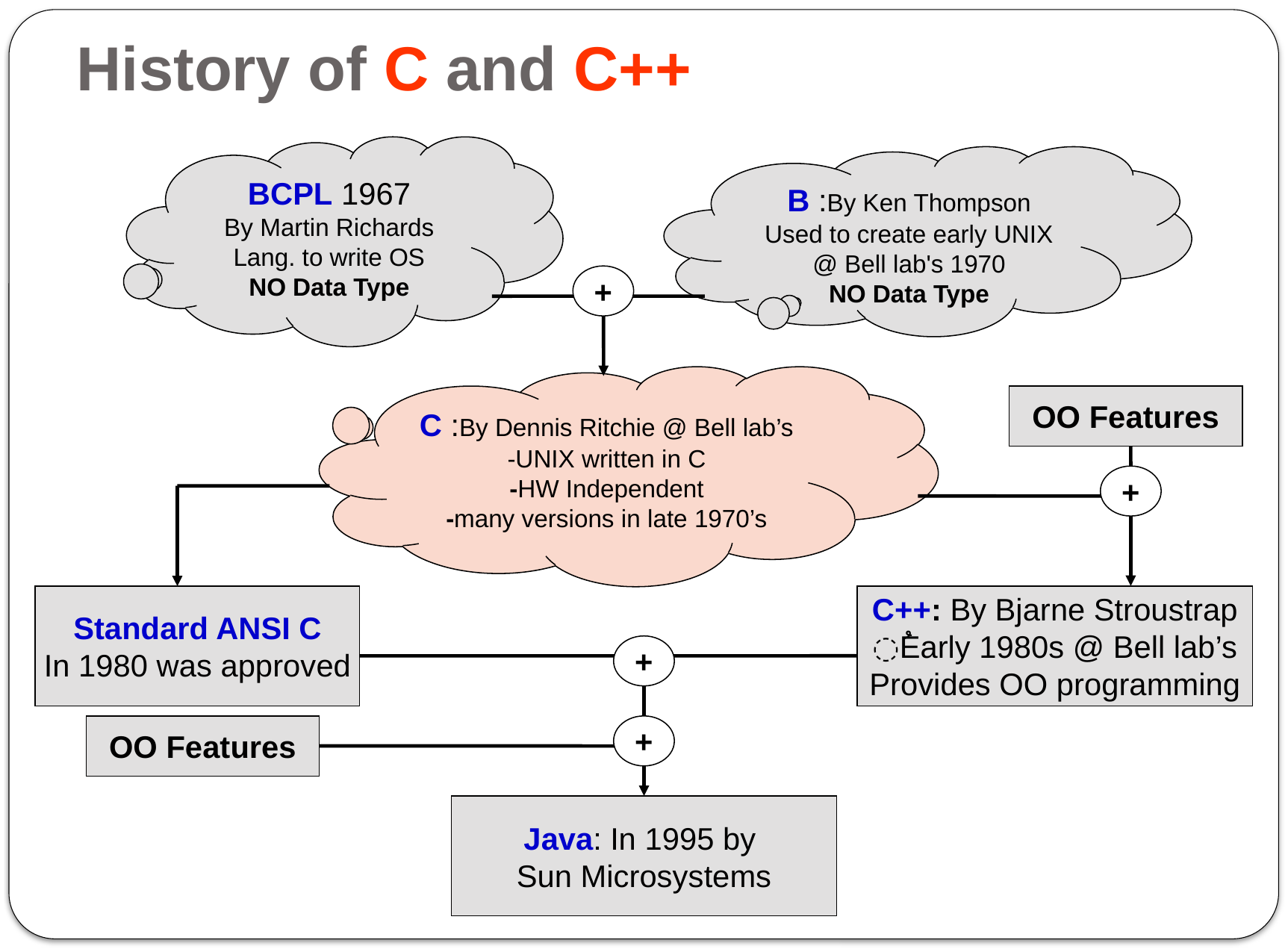

# History of C and C++
BCPL 1967
By Martin Richards
Lang. to write OS
NO Data Type

B :By Ken Thompson
Used to create early UNIX @ Bell lab's 1970
NO Data Type

+

C :By Dennis Ritchie @ Bell lab’s
-UNIX written in C
-HW Independent
-many versions in late 1970’s
OO Features

+

Standard ANSI C
In 1980 was approved
C++: By Bjarne Stroustrap
ُEarly 1980s @ Bell lab’s
Provides OO programming
+

+
OO Features

Java: In 1995 by
Sun Microsystems